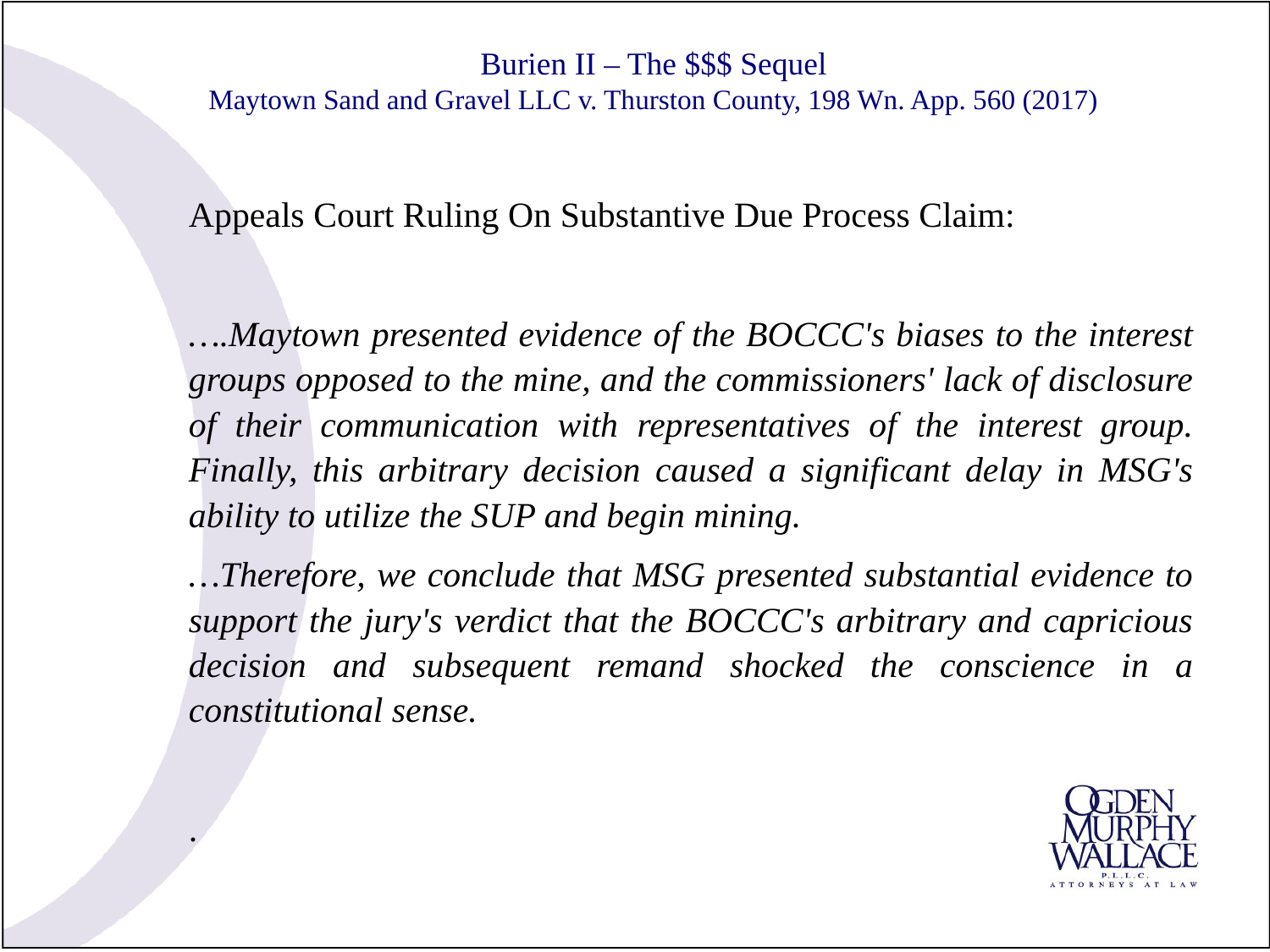

# Burien II – The $$$ Sequel Maytown Sand and Gravel LLC v. Thurston County, 198 Wn. App. 560 (2017)
Appeals Court Ruling On Substantive Due Process Claim:

….Maytown presented evidence of the BOCCC's biases to the interest groups opposed to the mine, and the commissioners' lack of disclosure of their communication with representatives of the interest group. Finally, this arbitrary decision caused a significant delay in MSG's ability to utilize the SUP and begin mining.
…Therefore, we conclude that MSG presented substantial evidence to support the jury's verdict that the BOCCC's arbitrary and capricious decision and subsequent remand shocked the conscience in a constitutional sense.

.